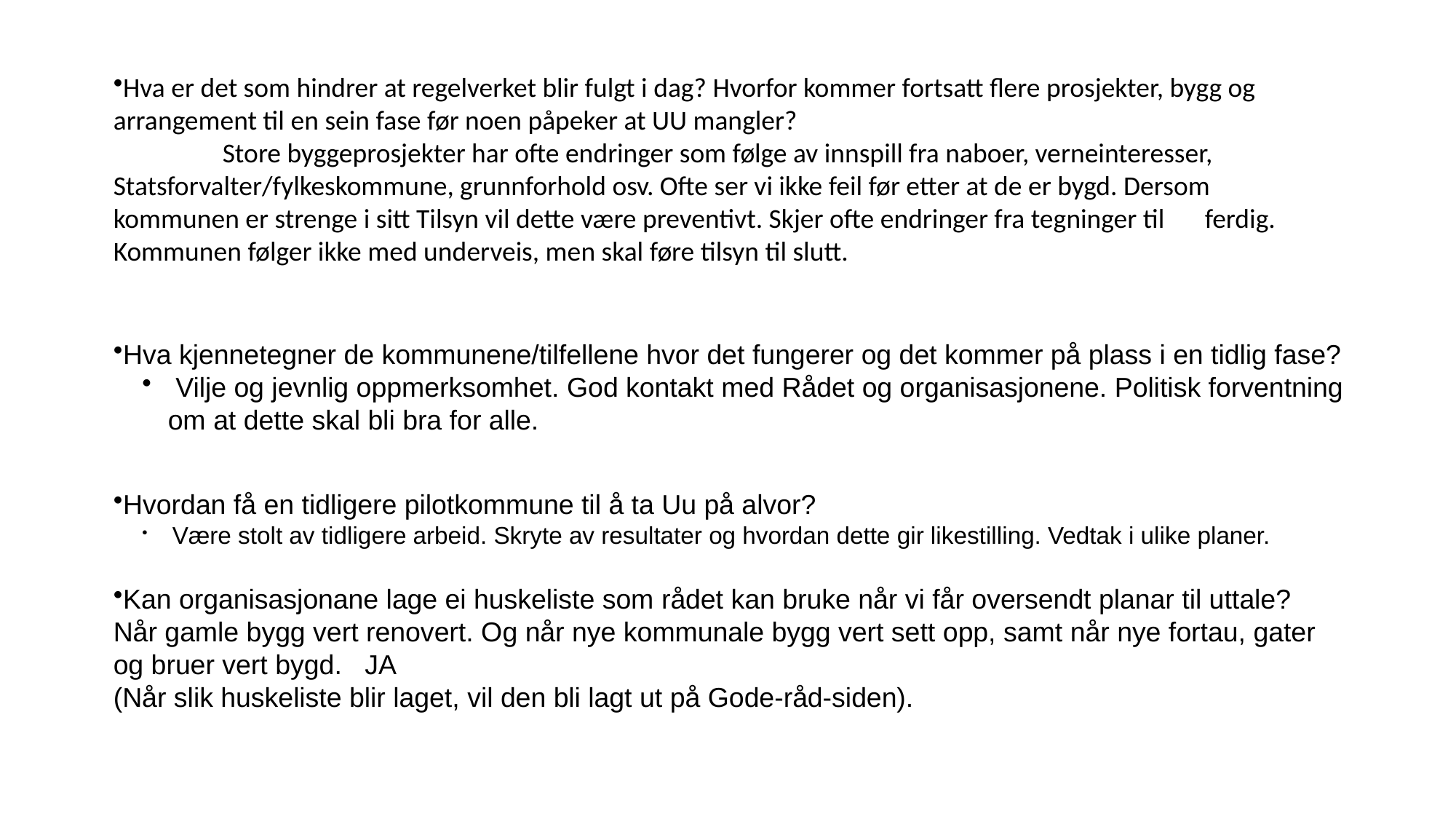

Hva er det som hindrer at regelverket blir fulgt i dag? Hvorfor kommer fortsatt flere prosjekter, bygg og arrangement til en sein fase før noen påpeker at UU mangler?
	Store byggeprosjekter har ofte endringer som følge av innspill fra naboer, verneinteresser, 	Statsforvalter/fylkeskommune, grunnforhold osv. Ofte ser vi ikke feil før etter at de er bygd. Dersom 	kommunen er strenge i sitt Tilsyn vil dette være preventivt. Skjer ofte endringer fra tegninger til 	ferdig. Kommunen følger ikke med underveis, men skal føre tilsyn til slutt.

Hva kjennetegner de kommunene/tilfellene hvor det fungerer og det kommer på plass i en tidlig fase?
 Vilje og jevnlig oppmerksomhet. God kontakt med Rådet og organisasjonene. Politisk forventning om at dette skal bli bra for alle.

Hvordan få en tidligere pilotkommune til å ta Uu på alvor?
 Være stolt av tidligere arbeid. Skryte av resultater og hvordan dette gir likestilling. Vedtak i ulike planer.

Kan organisasjonane lage ei huskeliste som rådet kan bruke når vi får oversendt planar til uttale?  Når gamle bygg vert renovert. Og når nye kommunale bygg vert sett opp, samt når nye fortau, gater og bruer vert bygd.   JA
(Når slik huskeliste blir laget, vil den bli lagt ut på Gode-råd-siden).